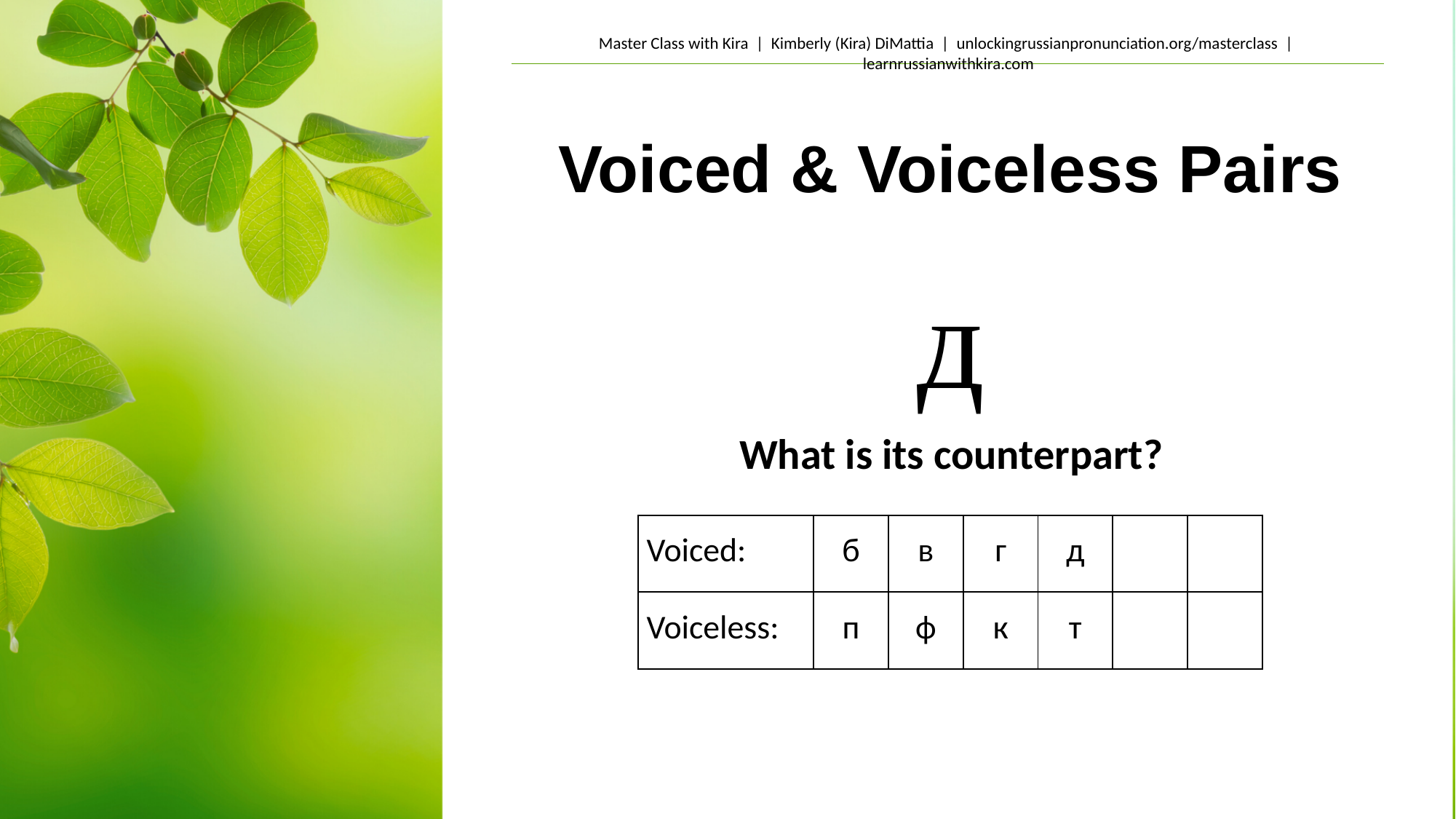

# Voiced & Voiceless Pairs
д
What is its counterpart?

| Voiced: | б | в | г | д |  |  |
| --- | --- | --- | --- | --- | --- | --- |
| Voiceless: | п | ф | к | т |  |  |